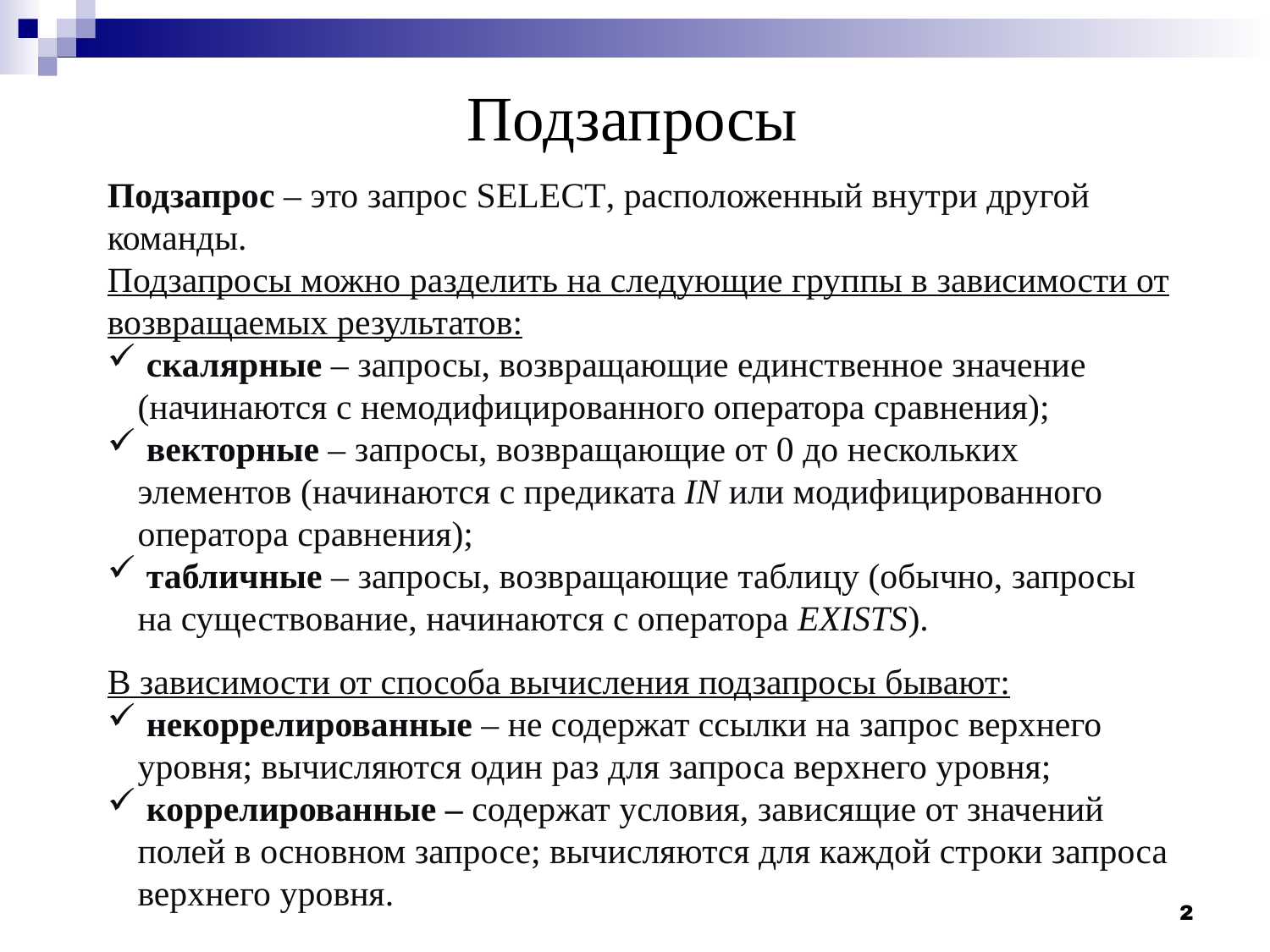

Подзапросы
Подзапрос – это запрос SELECT, расположенный внутри другой команды.
Подзапросы можно разделить на следующие группы в зависимости от возвращаемых результатов:
 скалярные – запросы, возвращающие единственное значение (начинаются с немодифицированного оператора сравнения);
 векторные – запросы, возвращающие от 0 до нескольких элементов (начинаются с предиката IN или модифицированного оператора сравнения);
 табличные – запросы, возвращающие таблицу (обычно, запросы на существование, начинаются с оператора EXISTS).
В зависимости от способа вычисления подзапросы бывают:
 некоррелированные – не содержат ссылки на запрос верхнего уровня; вычисляются один раз для запроса верхнего уровня;
 коррелированные – содержат условия, зависящие от значений полей в основном запросе; вычисляются для каждой строки запроса верхнего уровня.
2